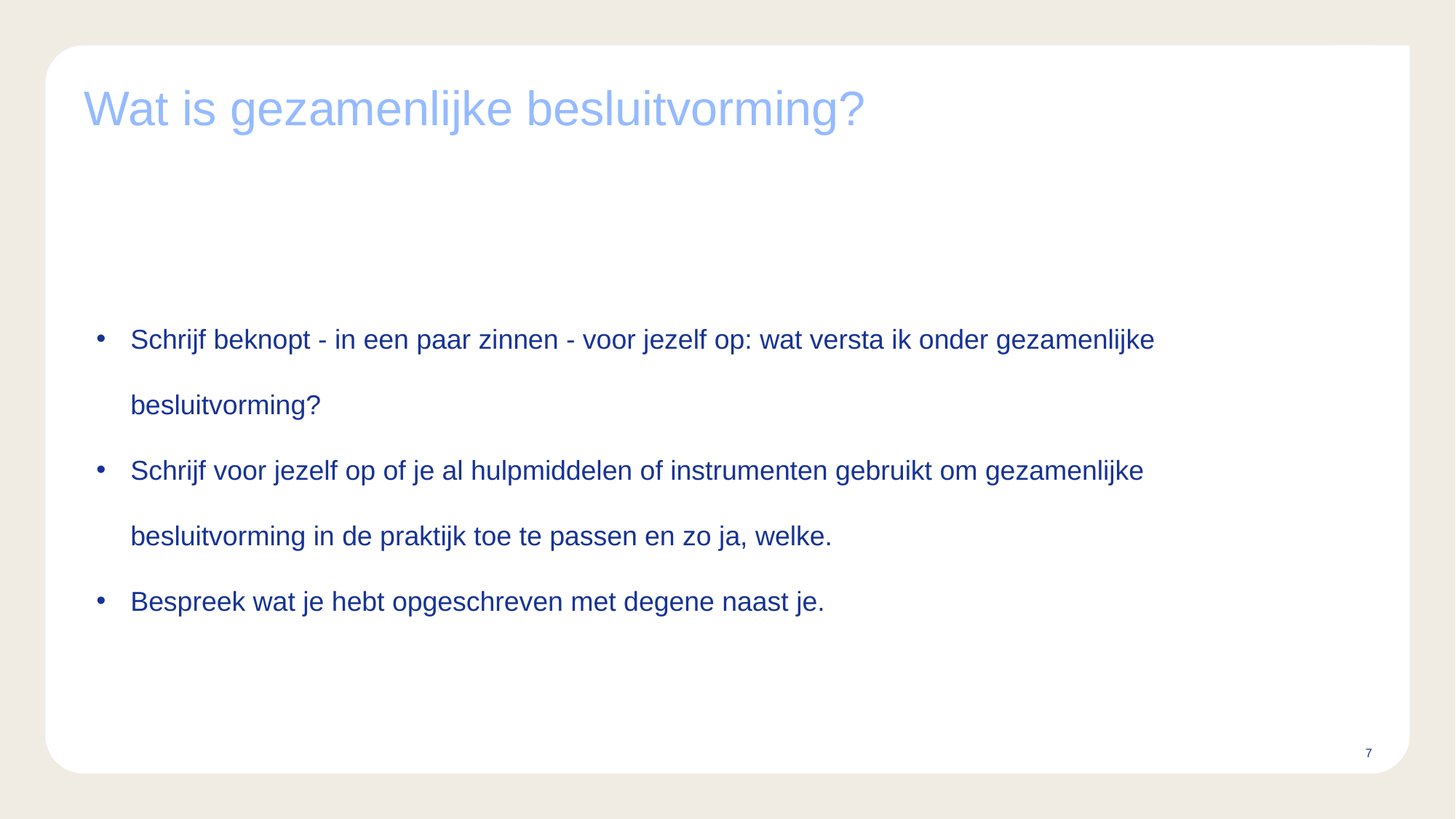

# Wat is gezamenlijke besluitvorming?

Schrijf beknopt - in een paar zinnen - voor jezelf op: wat versta ik onder gezamenlijke besluitvorming?
Schrijf voor jezelf op of je al hulpmiddelen of instrumenten gebruikt om gezamenlijke besluitvorming in de praktijk toe te passen en zo ja, welke.
Bespreek wat je hebt opgeschreven met degene naast je.

7